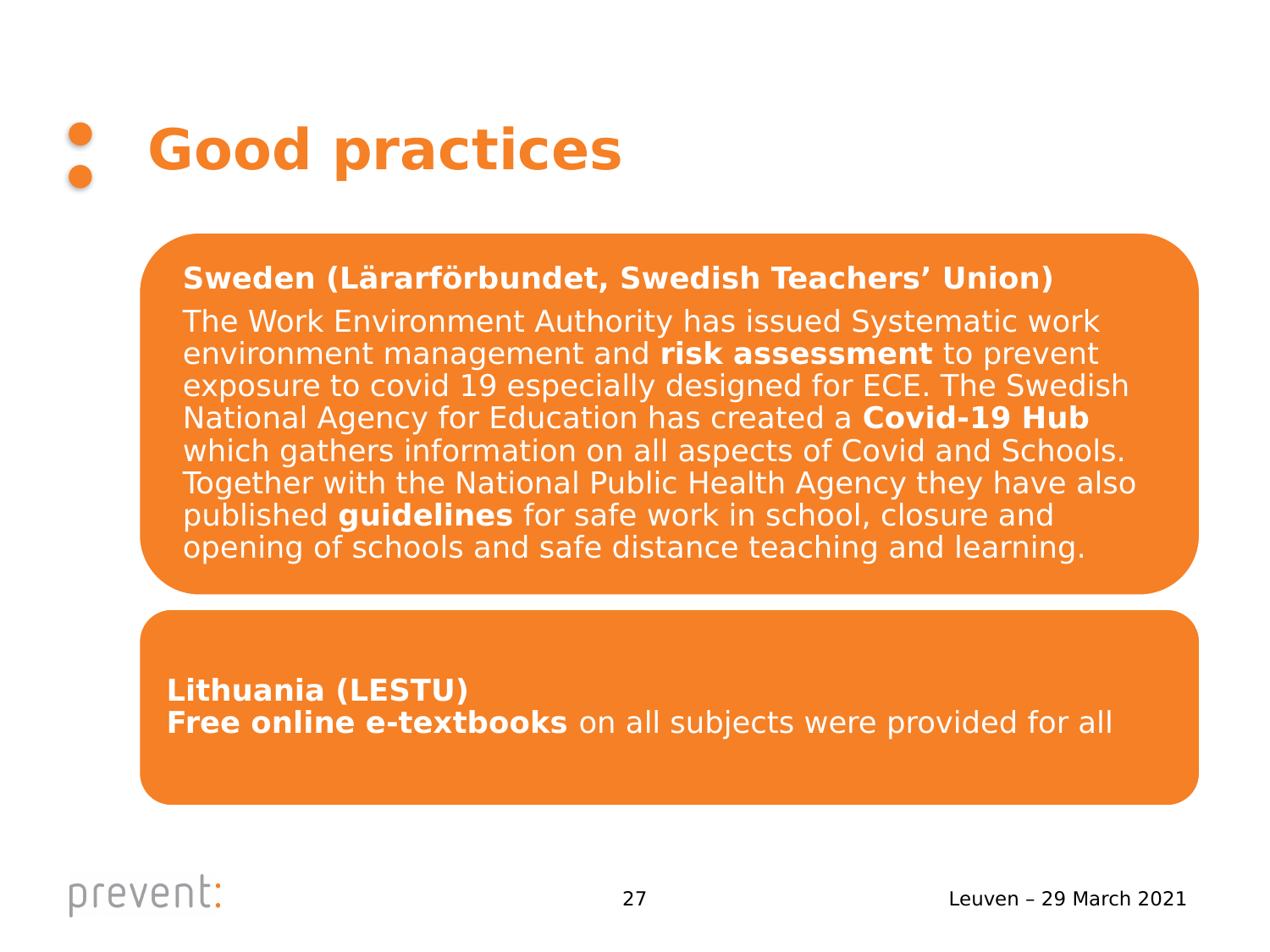

# Good practices
Sweden (Lärarförbundet, Swedish Teachers’ Union)
The Work Environment Authority has issued Systematic work environment management and risk assessment to prevent exposure to covid 19 especially designed for ECE. The Swedish National Agency for Education has created a Covid-19 Hub which gathers information on all aspects of Covid and Schools. Together with the National Public Health Agency they have also published guidelines for safe work in school, closure and opening of schools and safe distance teaching and learning.
Lithuania (LESTU)
Free online e-textbooks on all subjects were provided for all
27
Leuven – 29 March 2021